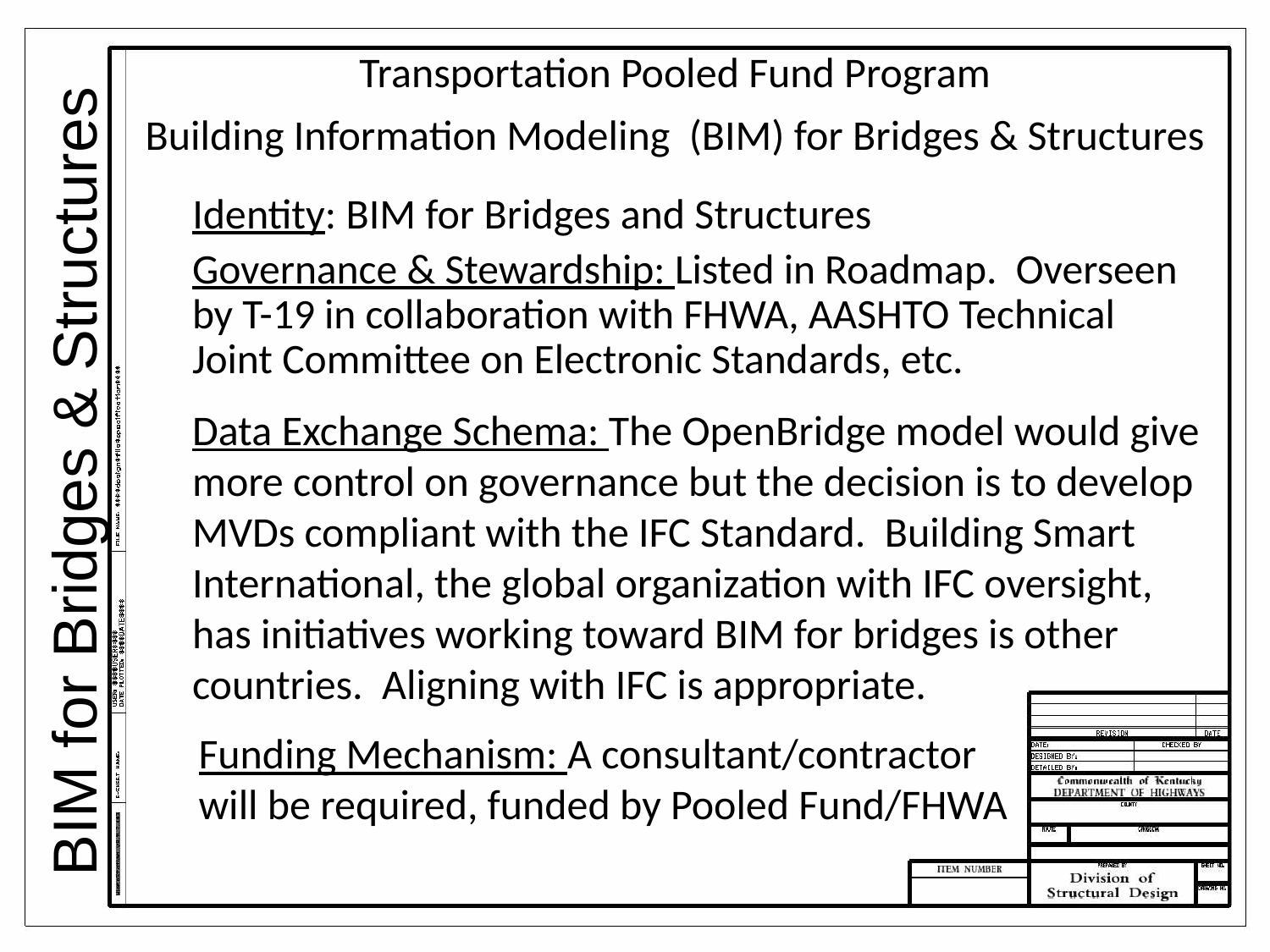

Transportation Pooled Fund Program
Building Information Modeling  (BIM) for Bridges & Structures
Identity: BIM for Bridges and Structures
Governance & Stewardship: Listed in Roadmap.  Overseen by T-19 in collaboration with FHWA, AASHTO Technical Joint Committee on Electronic Standards, etc.

Data Exchange Schema: The OpenBridge model would give more control on governance but the decision is to develop MVDs compliant with the IFC Standard.  Building Smart International, the global organization with IFC oversight, has initiatives working toward BIM for bridges is other countries.  Aligning with IFC is appropriate.
BIM for Bridges & Structures
Funding Mechanism: A consultant/contractor will be required, funded by Pooled Fund/FHWA